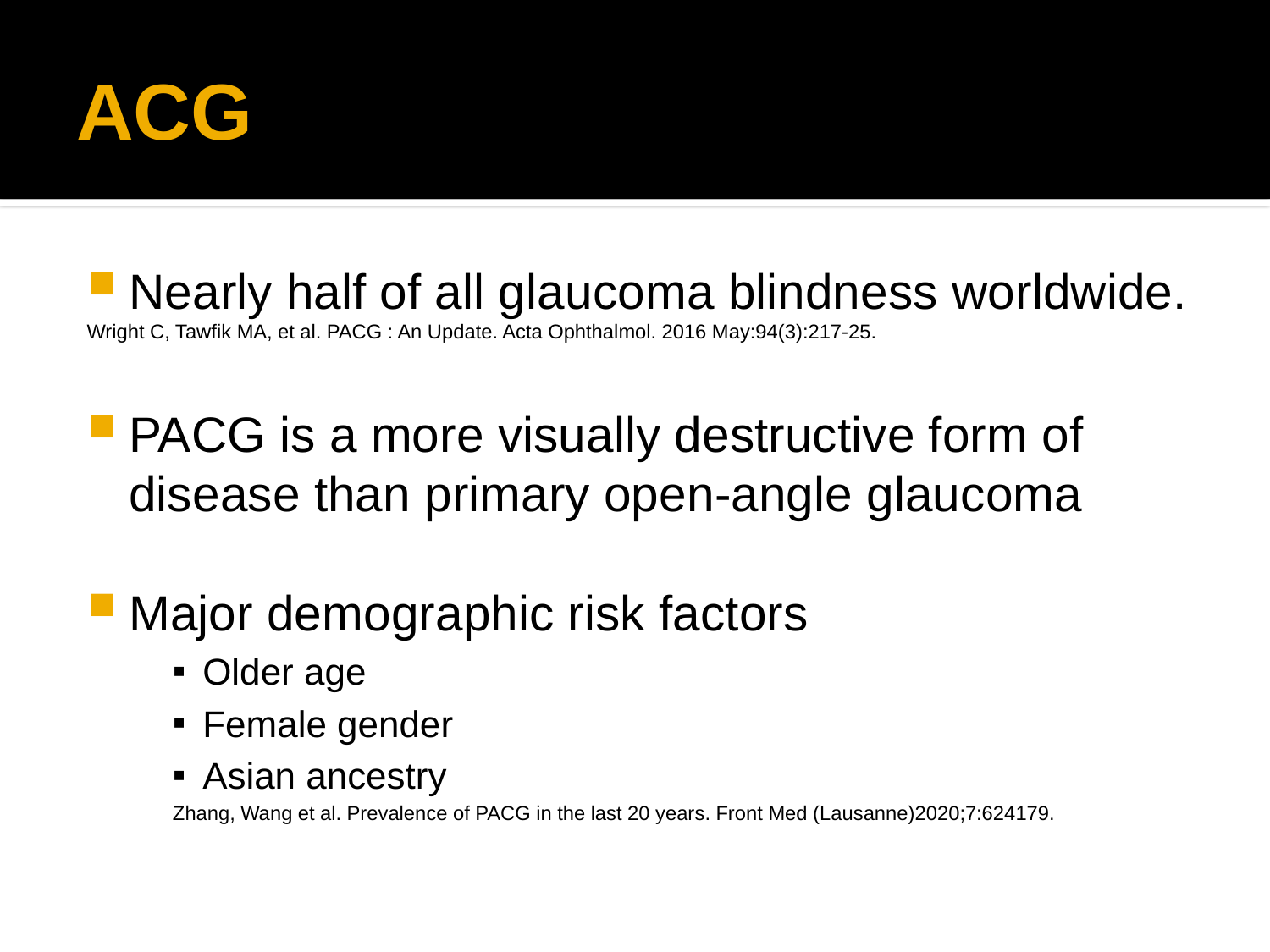

# ACG
Nearly half of all glaucoma blindness worldwide.
Wright C, Tawfik MA, et al. PACG : An Update. Acta Ophthalmol. 2016 May:94(3):217-25.

PACG is a more visually destructive form of disease than primary open-angle glaucoma

Major demographic risk factors
Older age
Female gender
Asian ancestry
Zhang, Wang et al. Prevalence of PACG in the last 20 years. Front Med (Lausanne)2020;7:624179.